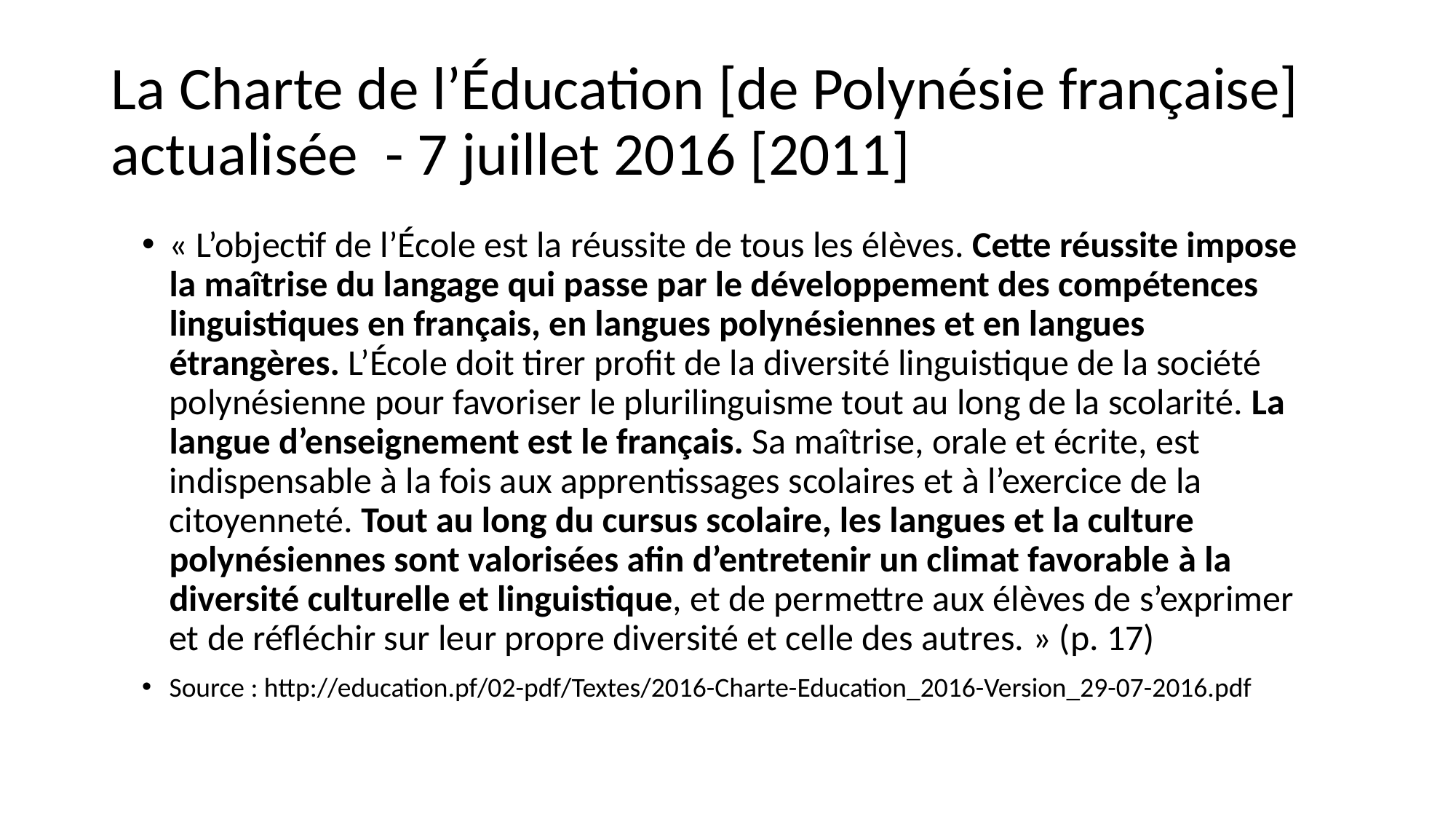

# La Charte de l’Éducation [de Polynésie française] actualisée  - 7 juillet 2016 [2011]
« L’objectif de l’École est la réussite de tous les élèves. Cette réussite impose la maîtrise du langage qui passe par le développement des compétences linguistiques en français, en langues polynésiennes et en langues étrangères. L’École doit tirer profit de la diversité linguistique de la société polynésienne pour favoriser le plurilinguisme tout au long de la scolarité. La langue d’enseignement est le français. Sa maîtrise, orale et écrite, est indispensable à la fois aux apprentissages scolaires et à l’exercice de la citoyenneté. Tout au long du cursus scolaire, les langues et la culture polynésiennes sont valorisées afin d’entretenir un climat favorable à la diversité culturelle et linguistique, et de permettre aux élèves de s’exprimer et de réfléchir sur leur propre diversité et celle des autres. » (p. 17)
Source : http://education.pf/02-pdf/Textes/2016-Charte-Education_2016-Version_29-07-2016.pdf